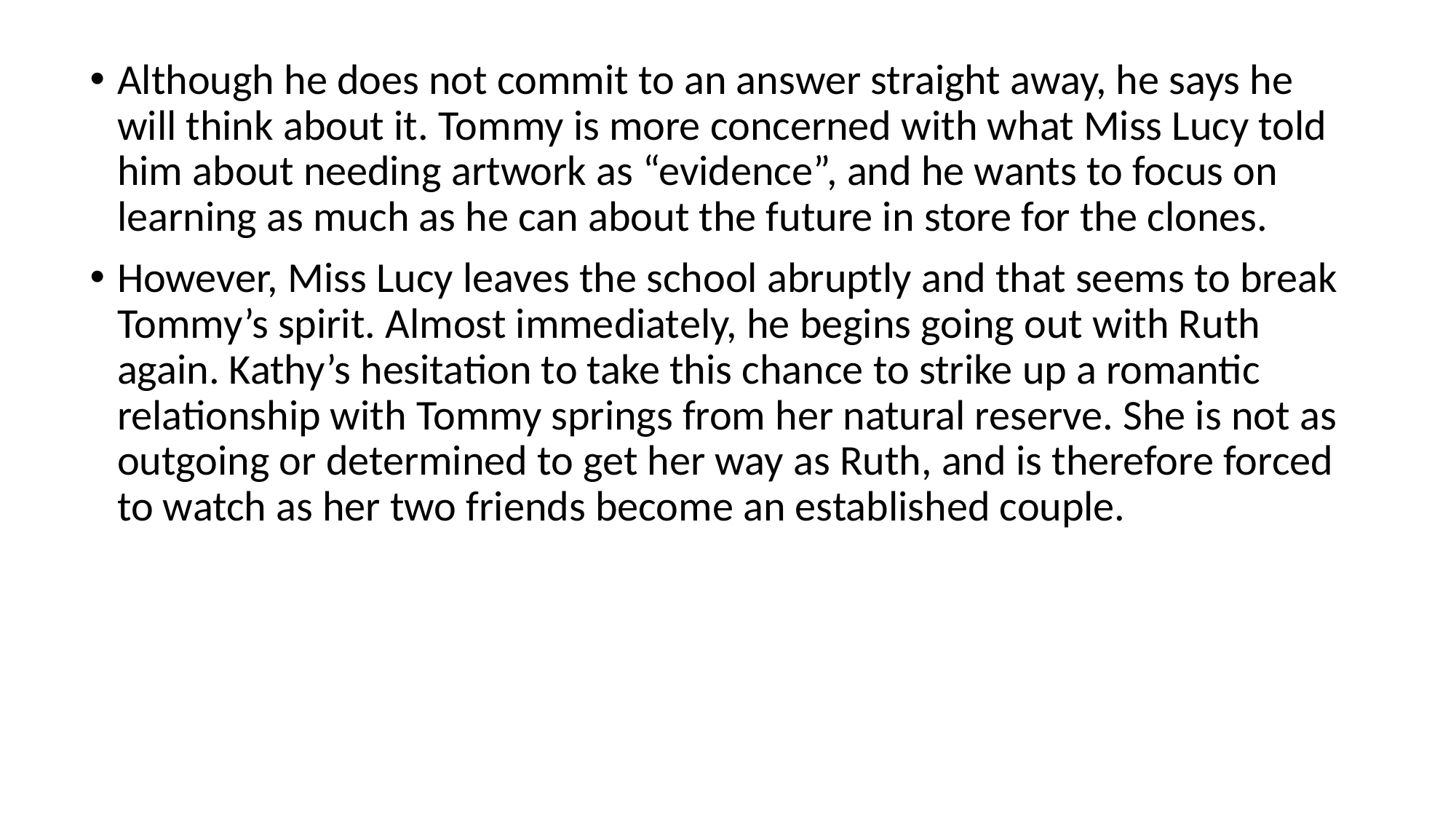

Although he does not commit to an answer straight away, he says he will think about it. Tommy is more concerned with what Miss Lucy told him about needing artwork as “evidence”, and he wants to focus on learning as much as he can about the future in store for the clones.
However, Miss Lucy leaves the school abruptly and that seems to break Tommy’s spirit. Almost immediately, he begins going out with Ruth again. Kathy’s hesitation to take this chance to strike up a romantic relationship with Tommy springs from her natural reserve. She is not as outgoing or determined to get her way as Ruth, and is therefore forced to watch as her two friends become an established couple.